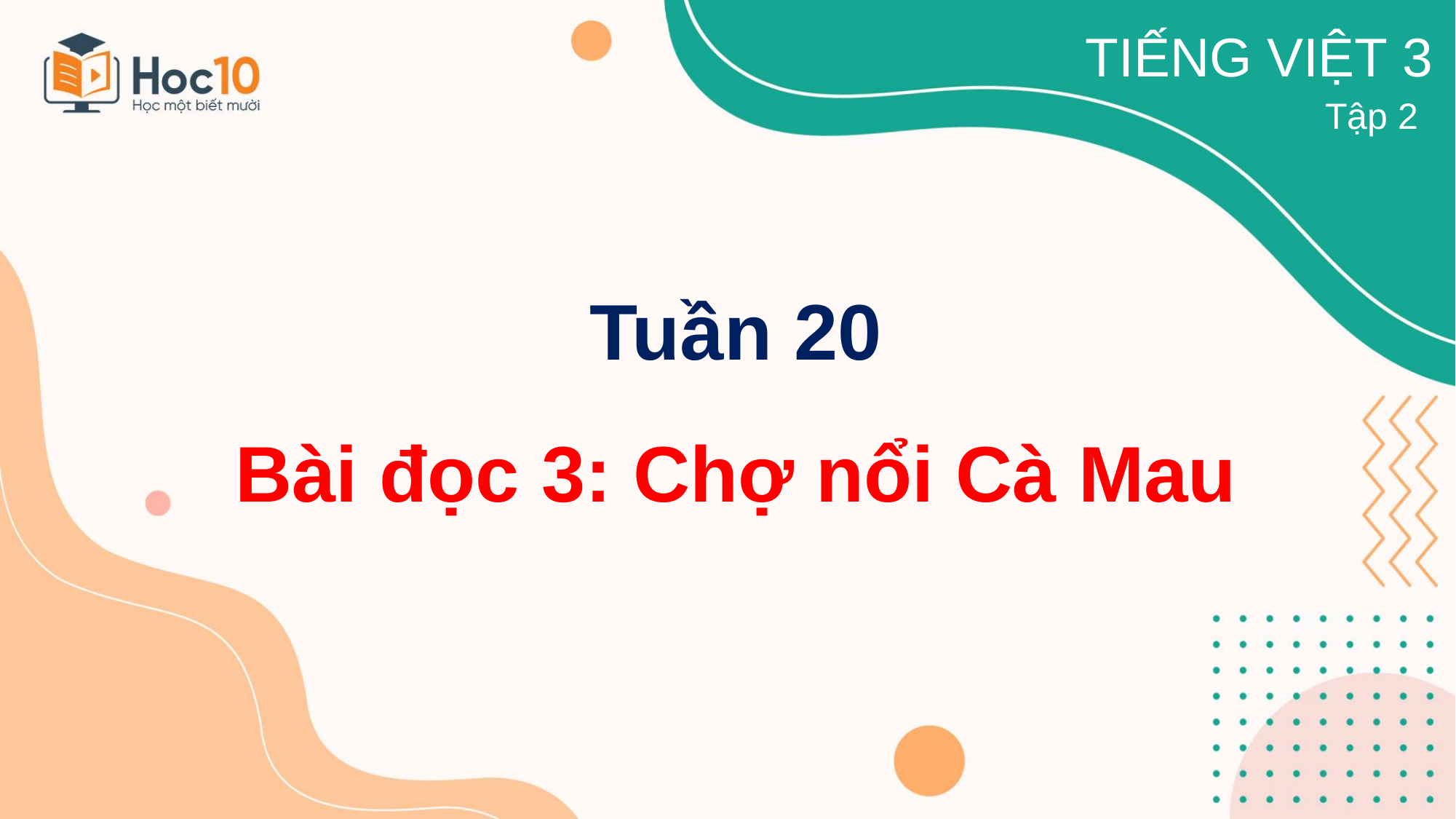

TIẾNG VIỆT 3
Tập 2
Tuần 20
Bài đọc 3: Chợ nổi Cà Mau